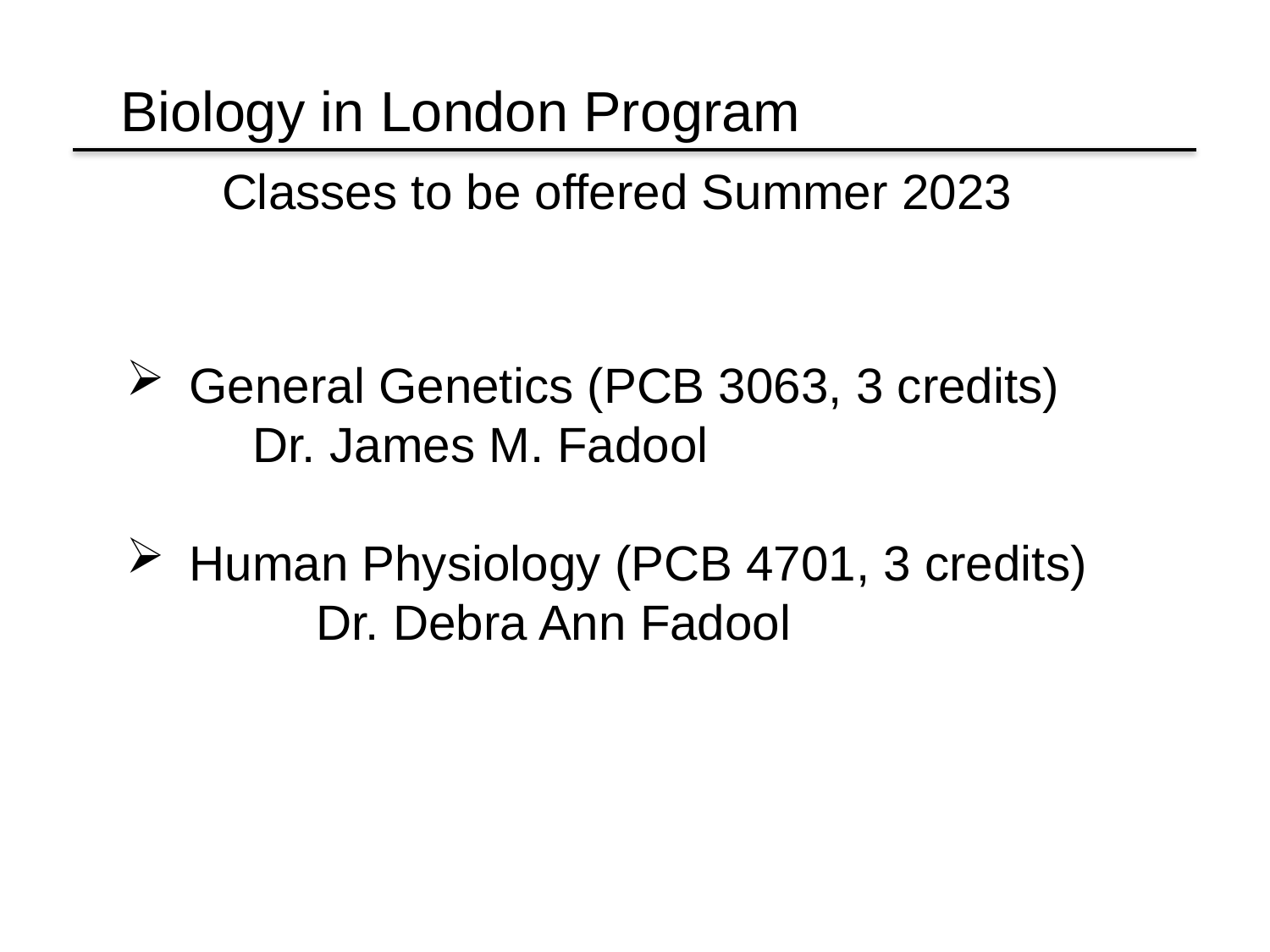

Biology in London Program
Classes to be offered Summer 2023
General Genetics (PCB 3063, 3 credits)
	Dr. James M. Fadool

Human Physiology (PCB 4701, 3 credits)
	Dr. Debra Ann Fadool